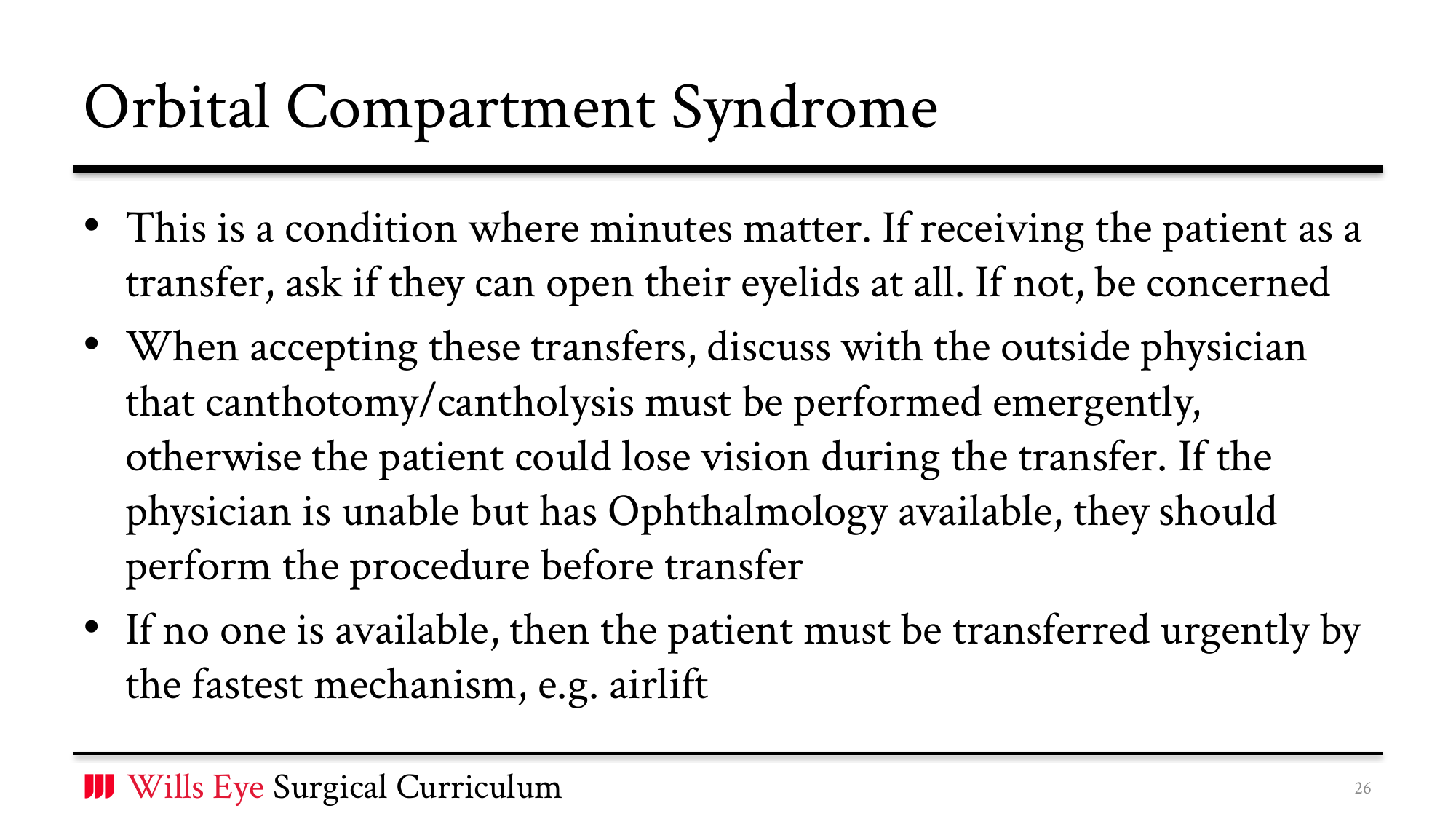

# Orbital Compartment Syndrome
This is a condition where minutes matter. If receiving the patient as a transfer, ask if they can open their eyelids at all. If not, be concerned
When accepting these transfers, discuss with the outside physician that canthotomy/cantholysis must be performed emergently, otherwise the patient could lose vision during the transfer. If the physician is unable but has Ophthalmology available, they should perform the procedure before transfer
If no one is available, then the patient must be transferred urgently by the fastest mechanism, e.g. airlift
26